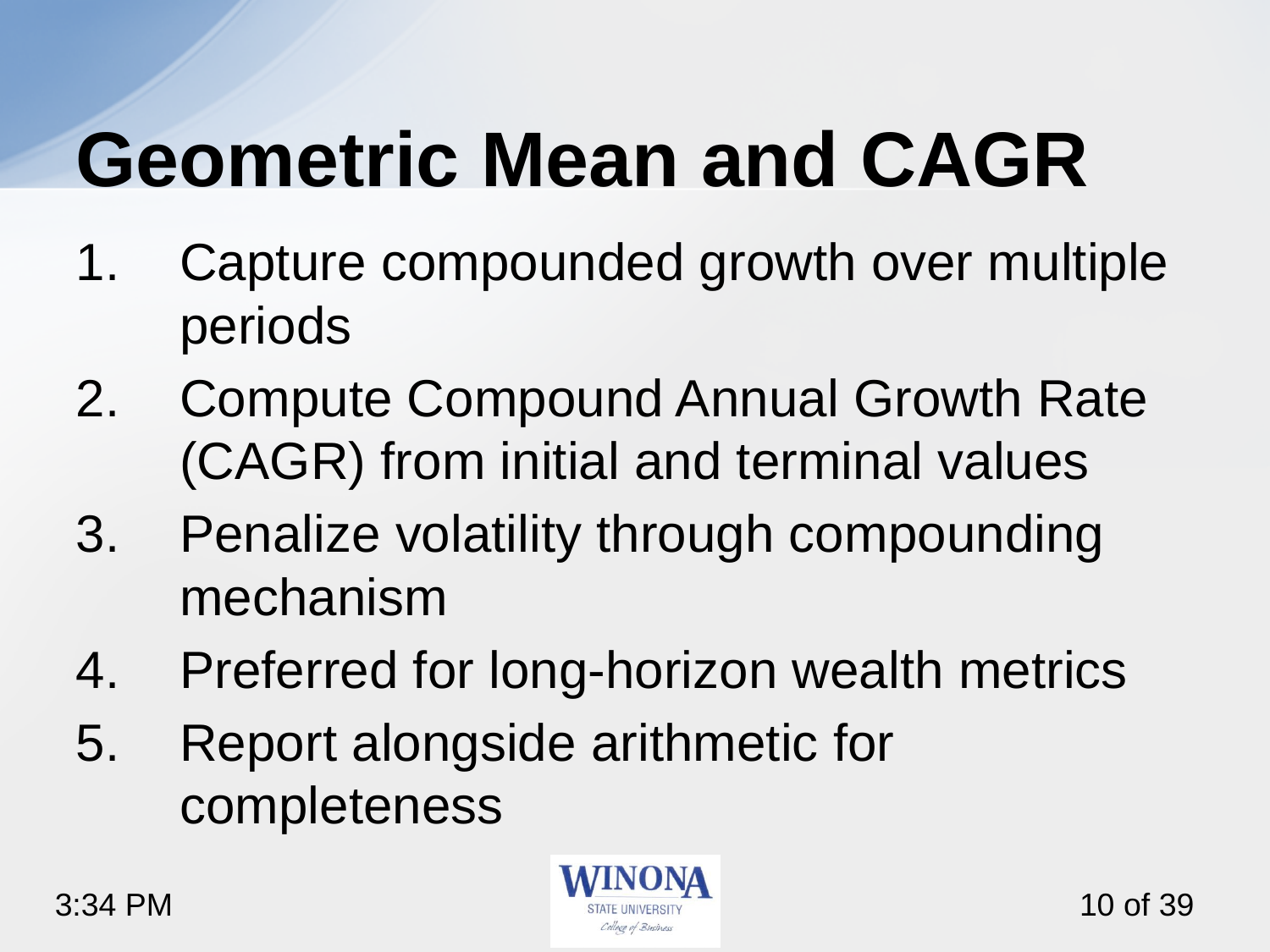

# Geometric Mean and CAGR
Capture compounded growth over multiple periods
Compute Compound Annual Growth Rate (CAGR) from initial and terminal values
Penalize volatility through compounding mechanism
Preferred for long‑horizon wealth metrics
Report alongside arithmetic for completeness